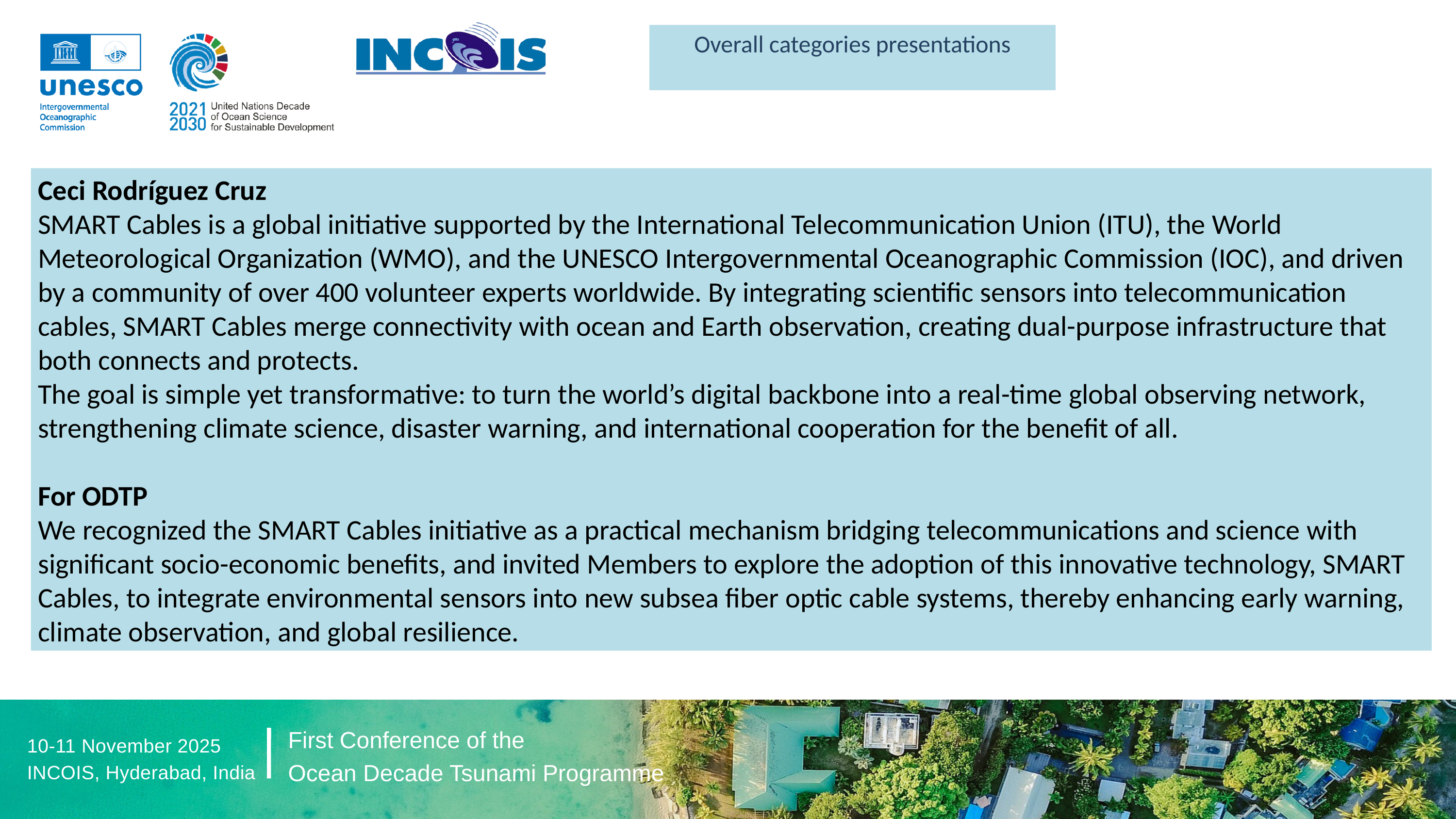

Overall categories presentations

Ceci Rodríguez Cruz
SMART Cables is a global initiative supported by the International Telecommunication Union (ITU), the World Meteorological Organization (WMO), and the UNESCO Intergovernmental Oceanographic Commission (IOC), and driven by a community of over 400 volunteer experts worldwide. By integrating scientific sensors into telecommunication cables, SMART Cables merge connectivity with ocean and Earth observation, creating dual-purpose infrastructure that both connects and protects.
The goal is simple yet transformative: to turn the world’s digital backbone into a real-time global observing network, strengthening climate science, disaster warning, and international cooperation for the benefit of all.

For ODTP
We recognized the SMART Cables initiative as a practical mechanism bridging telecommunications and science with significant socio-economic benefits, and invited Members to explore the adoption of this innovative technology, SMART Cables, to integrate environmental sensors into new subsea fiber optic cable systems, thereby enhancing early warning, climate observation, and global resilience.

First Conference of the
Ocean Decade Tsunami Programme

10-11 November 2025
INCOIS, Hyderabad, India